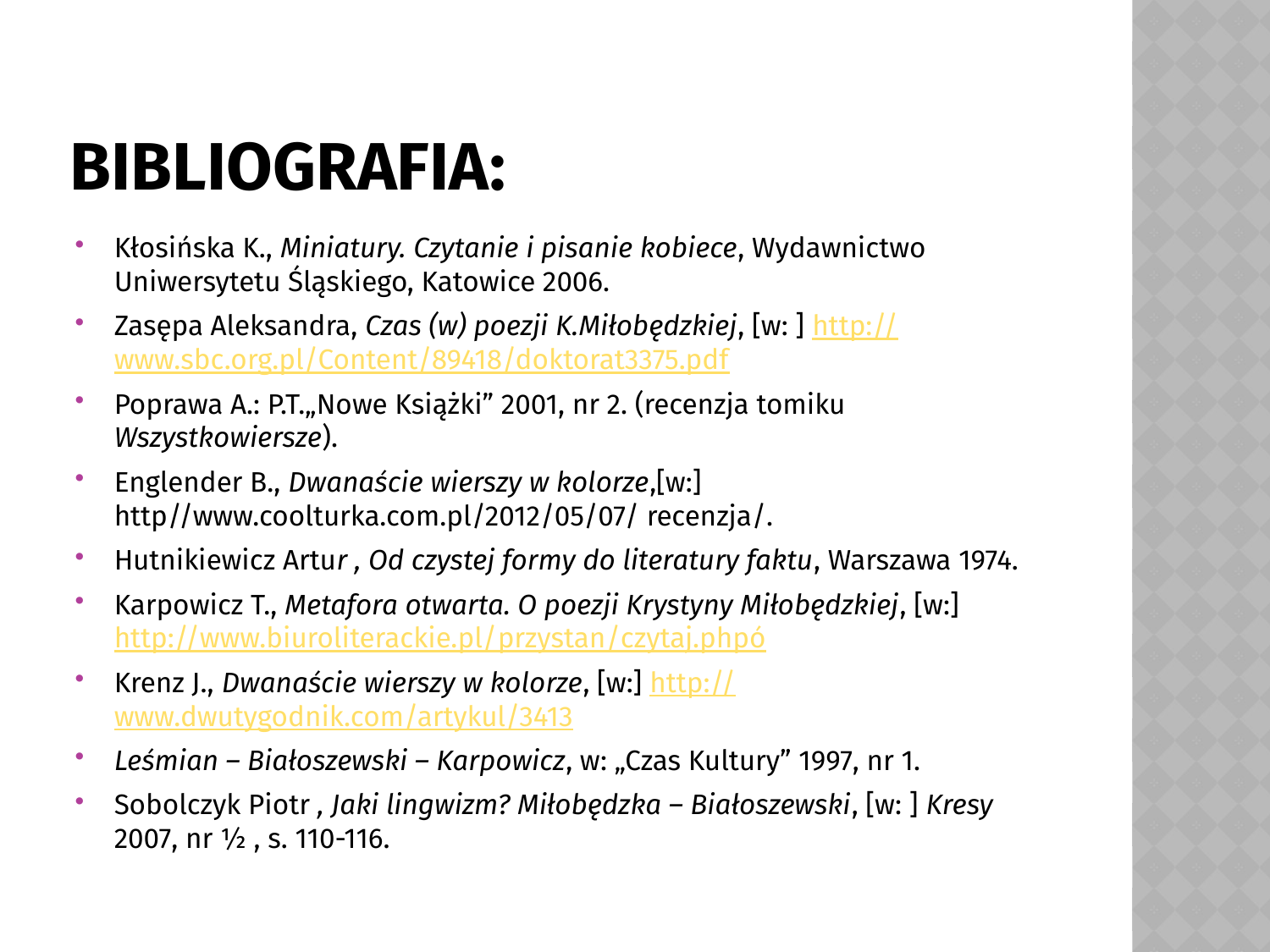

# Bibliografia:
Kłosińska K., Miniatury. Czytanie i pisanie kobiece, Wydawnictwo Uniwersytetu Śląskiego, Katowice 2006.
Zasępa Aleksandra, Czas (w) poezji K.Miłobędzkiej, [w: ] http://www.sbc.org.pl/Content/89418/doktorat3375.pdf
Poprawa A.: P.T.„Nowe Książki” 2001, nr 2. (recenzja tomiku Wszystkowiersze).
Englender B., Dwanaście wierszy w kolorze,[w:] http//www.coolturka.com.pl/2012/05/07/ recenzja/.
Hutnikiewicz Artur , Od czystej formy do literatury faktu, Warszawa 1974.
Karpowicz T., Metafora otwarta. O poezji Krystyny Miłobędzkiej, [w:] http://www.biuroliterackie.pl/przystan/czytaj.phpó
Krenz J., Dwanaście wierszy w kolorze, [w:] http://www.dwutygodnik.com/artykul/3413
Leśmian – Białoszewski – Karpowicz, w: „Czas Kultury” 1997, nr 1.
Sobolczyk Piotr , Jaki lingwizm? Miłobędzka – Białoszewski, [w: ] Kresy 2007, nr ½ , s. 110-116.